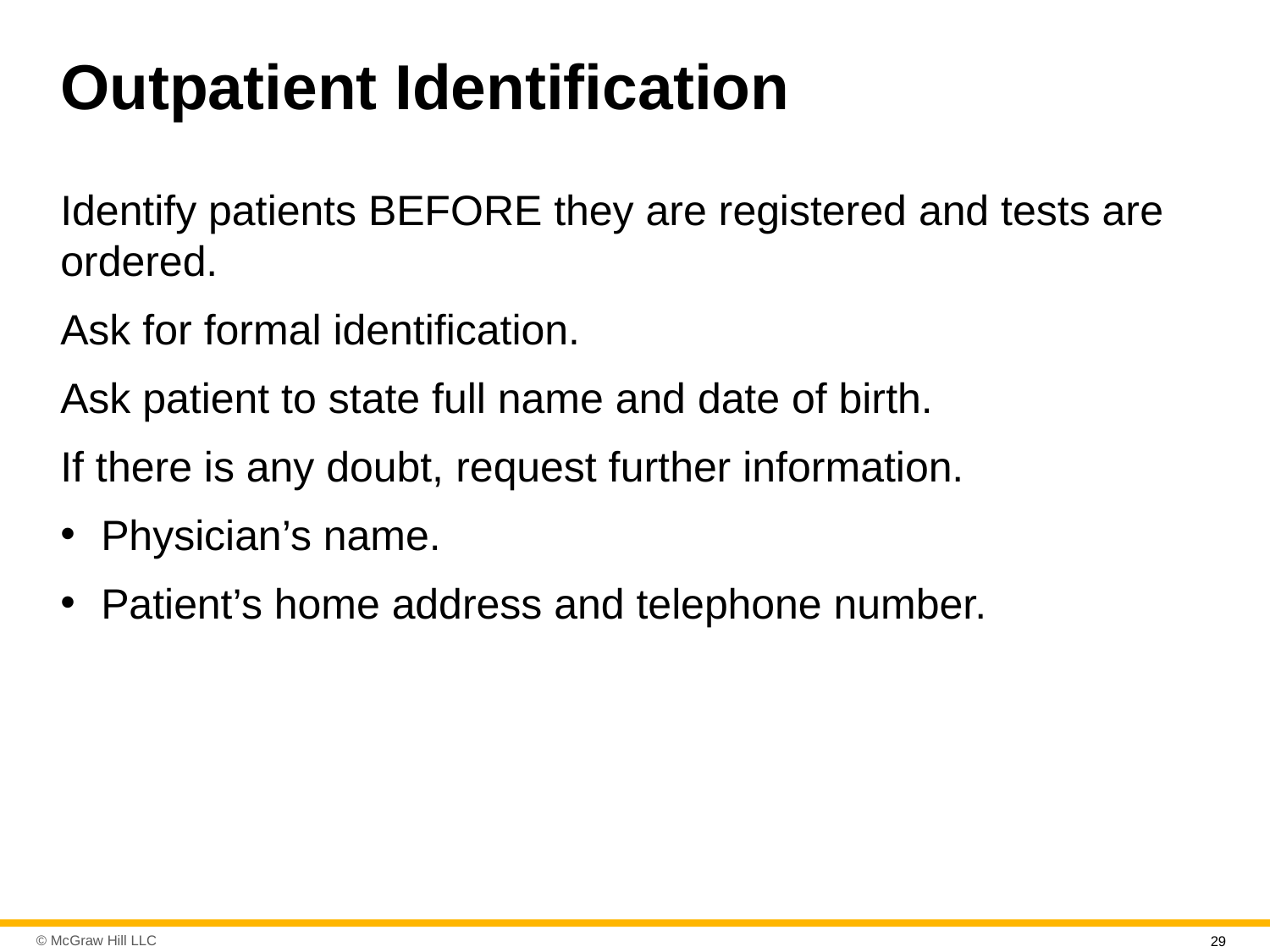

# Outpatient Identification
Identify patients BEFORE they are registered and tests are ordered.
Ask for formal identification.
Ask patient to state full name and date of birth.
If there is any doubt, request further information.
Physician’s name.
Patient’s home address and telephone number.
29